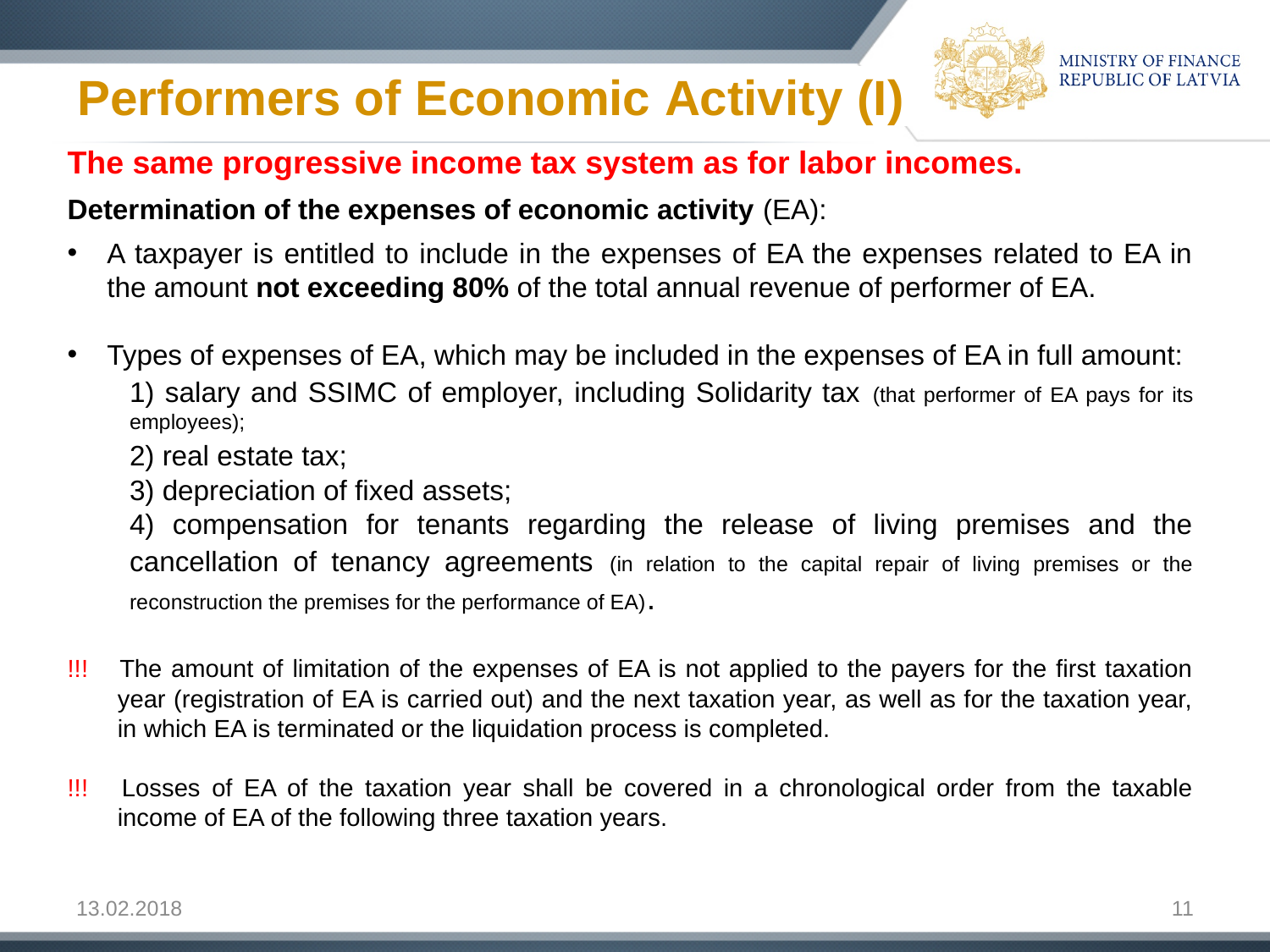

# Performers of Economic Activity (I)
The same progressive income tax system as for labor incomes.
Determination of the expenses of economic activity (EA):
A taxpayer is entitled to include in the expenses of EA the expenses related to EA in the amount not exceeding 80% of the total annual revenue of performer of EA.

Types of expenses of EA, which may be included in the expenses of EA in full amount:
	1) salary and SSIMC of employer, including Solidarity tax (that performer of EA pays for its employees);
	2) real estate tax;
	3) depreciation of fixed assets;
	4) compensation for tenants regarding the release of living premises and the cancellation of tenancy agreements (in relation to the capital repair of living premises or the reconstruction the premises for the performance of EA).

!!! 	The amount of limitation of the expenses of EA is not applied to the payers for the first taxation year (registration of EA is carried out) and the next taxation year, as well as for the taxation year, in which EA is terminated or the liquidation process is completed.

!!! 	Losses of EA of the taxation year shall be covered in a chronological order from the taxable income of EA of the following three taxation years.

13.02.2018
11